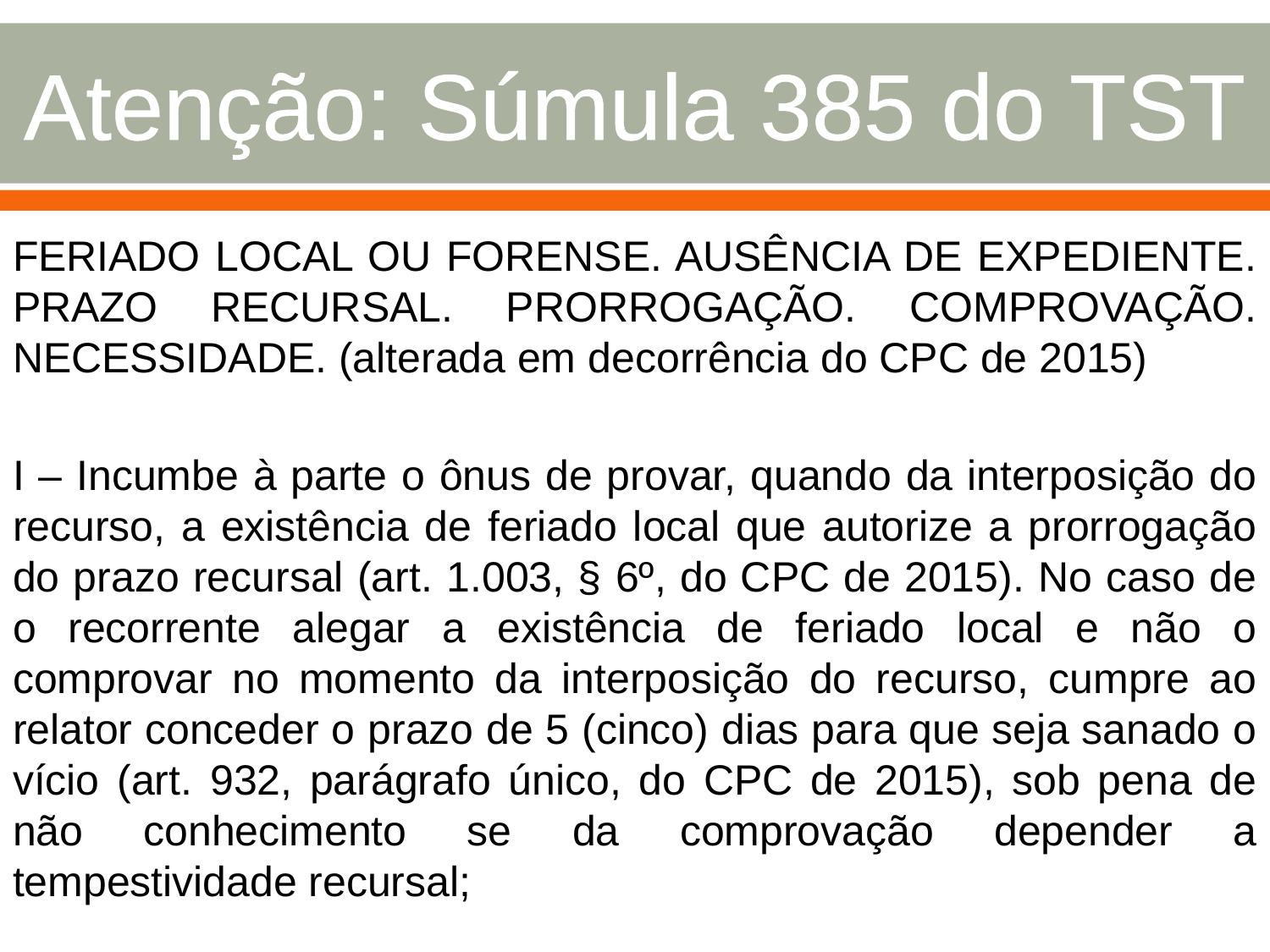

# Atenção: Súmula 385 do TST
FERIADO LOCAL OU FORENSE. AUSÊNCIA DE EXPEDIENTE. PRAZO RECURSAL. PRORROGAÇÃO. COMPROVAÇÃO. NECESSIDADE. (alterada em decorrência do CPC de 2015)

I – Incumbe à parte o ônus de provar, quando da interposição do recurso, a existência de feriado local que autorize a prorrogação do prazo recursal (art. 1.003, § 6º, do CPC de 2015). No caso de o recorrente alegar a existência de feriado local e não o comprovar no momento da interposição do recurso, cumpre ao relator conceder o prazo de 5 (cinco) dias para que seja sanado o vício (art. 932, parágrafo único, do CPC de 2015), sob pena de não conhecimento se da comprovação depender a tempestividade recursal;